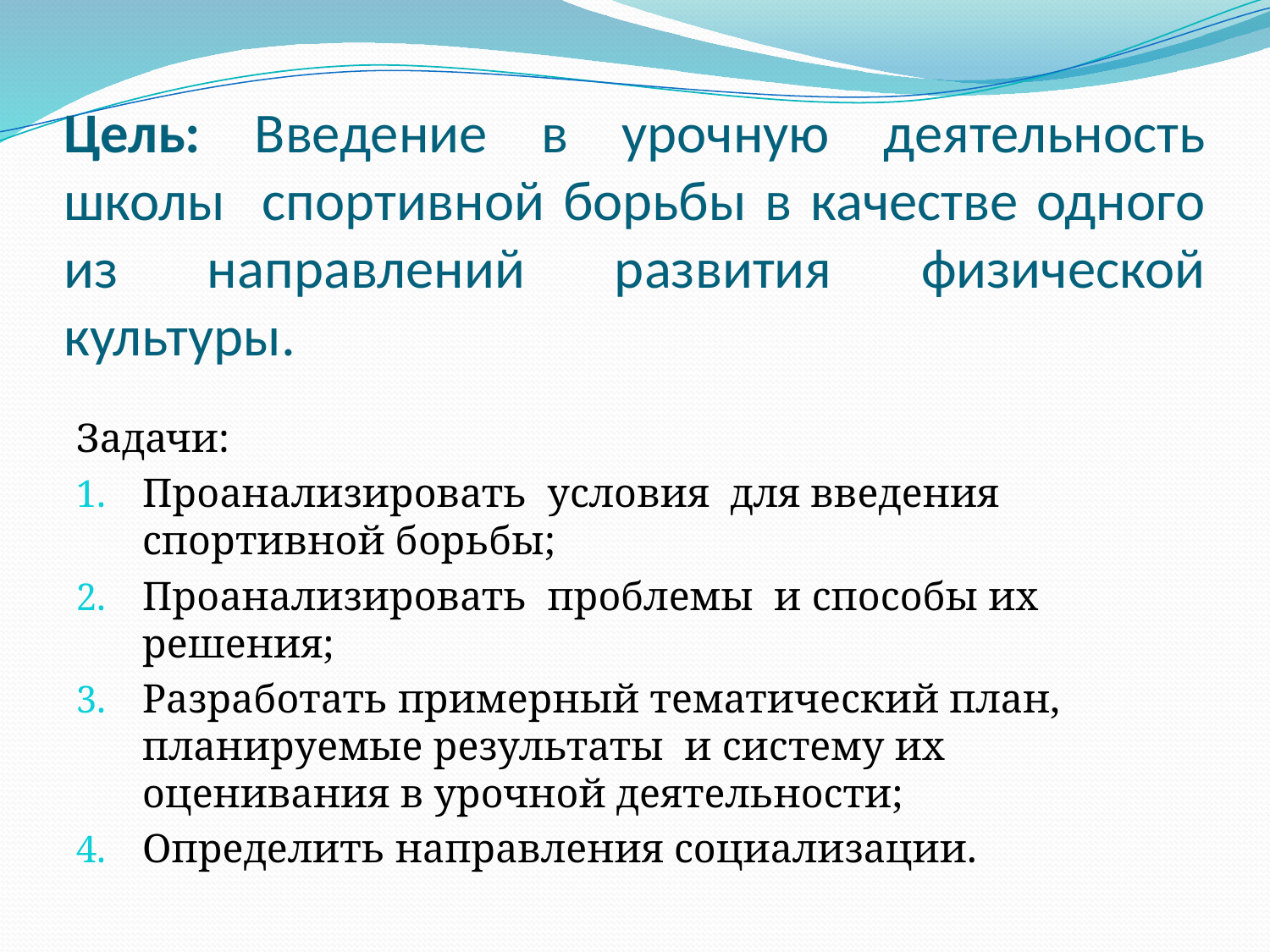

# Цель: Введение в урочную деятельность школы  спортивной борьбы в качестве одного из направлений развития физической культуры.
Задачи:
Проанализировать  условия  для введения спортивной борьбы;
Проанализировать  проблемы  и способы их решения;
Разработать примерный тематический план, планируемые результаты  и систему их оценивания в урочной деятельности;
Определить направления социализации.